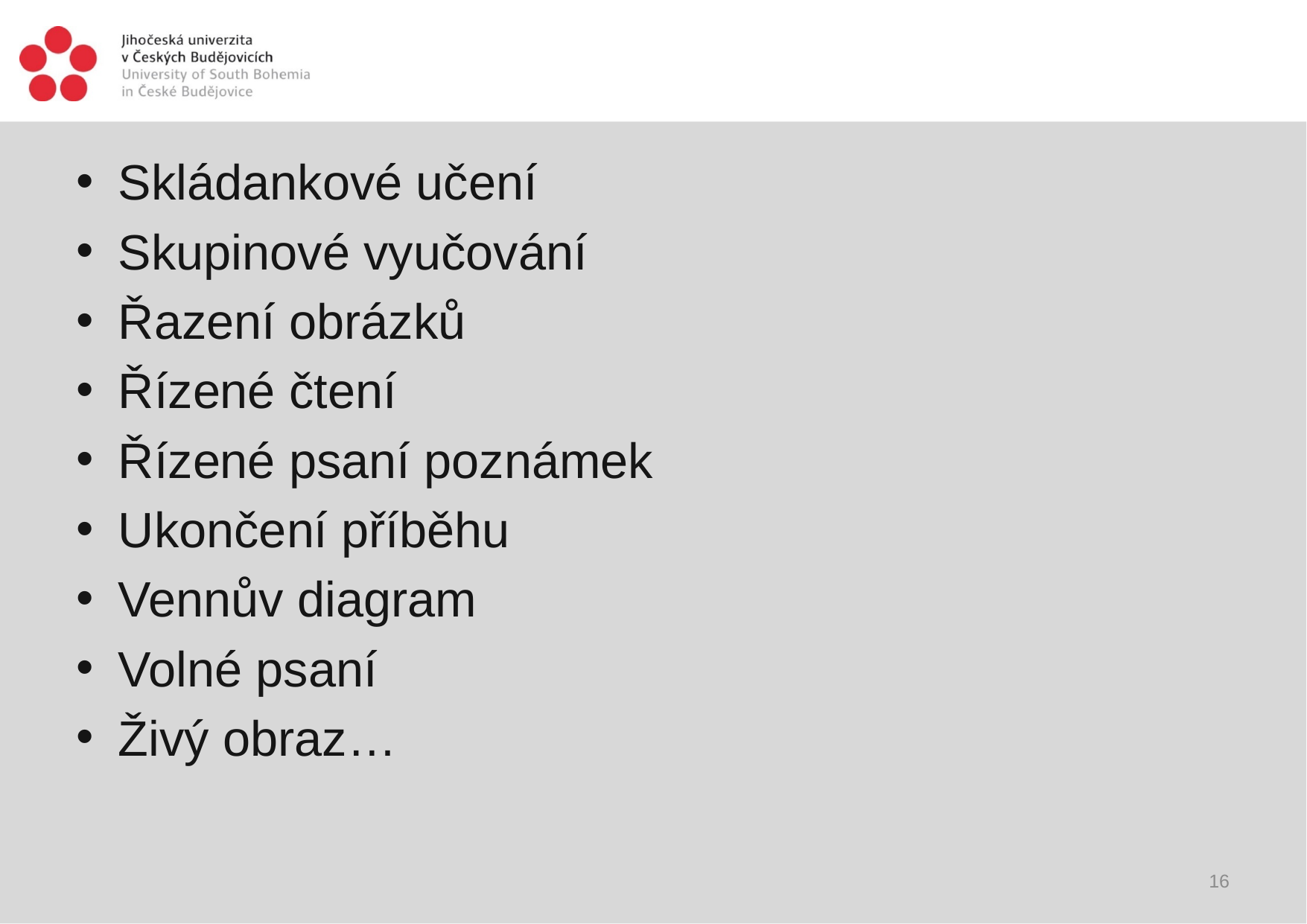

#
Skládankové učení
Skupinové vyučování
Řazení obrázků
Řízené čtení
Řízené psaní poznámek
Ukončení příběhu
Vennův diagram
Volné psaní
Živý obraz…

16